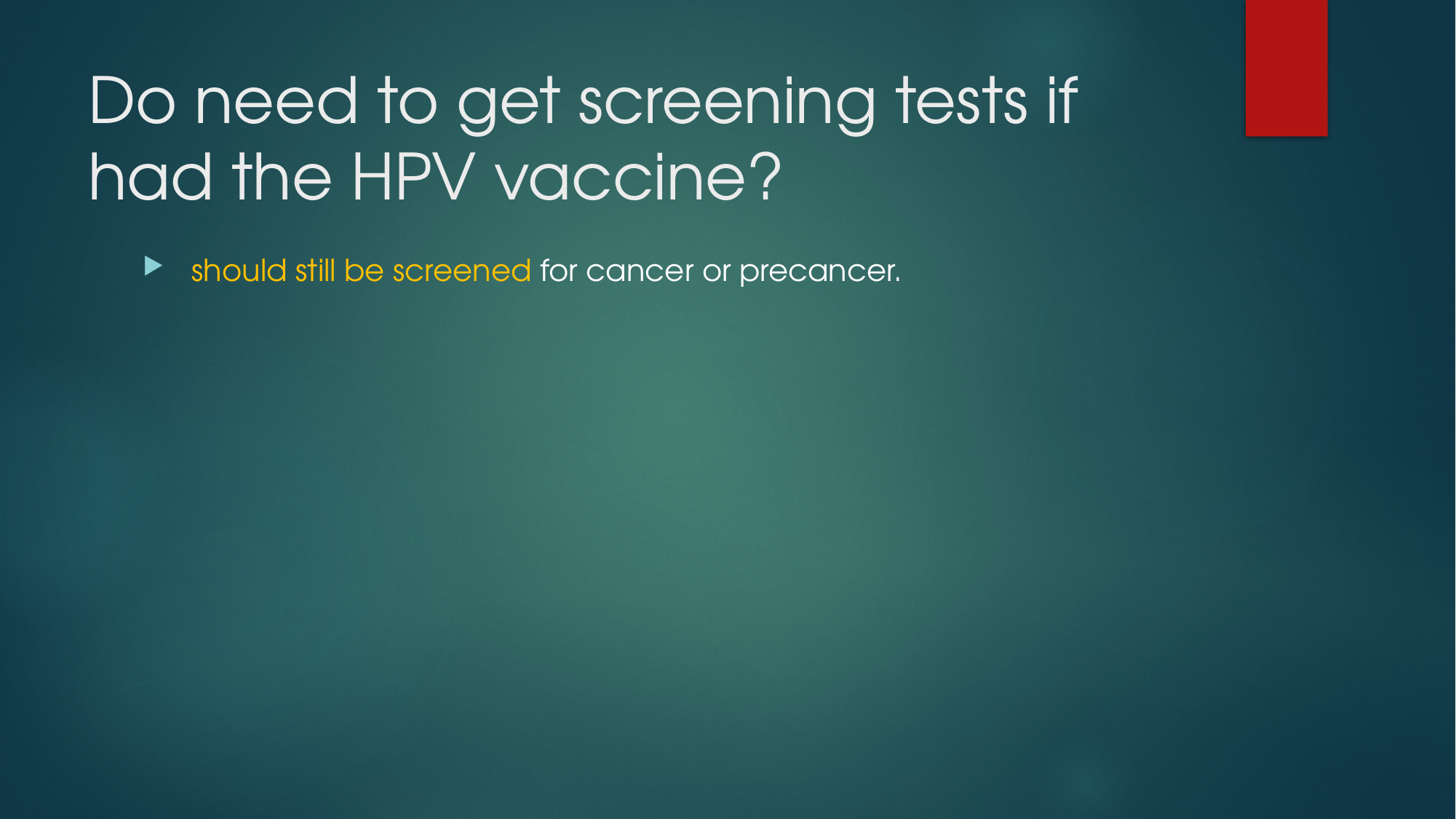

# Do need to get screening tests if had the HPV vaccine?
 should still be screened for cancer or precancer.